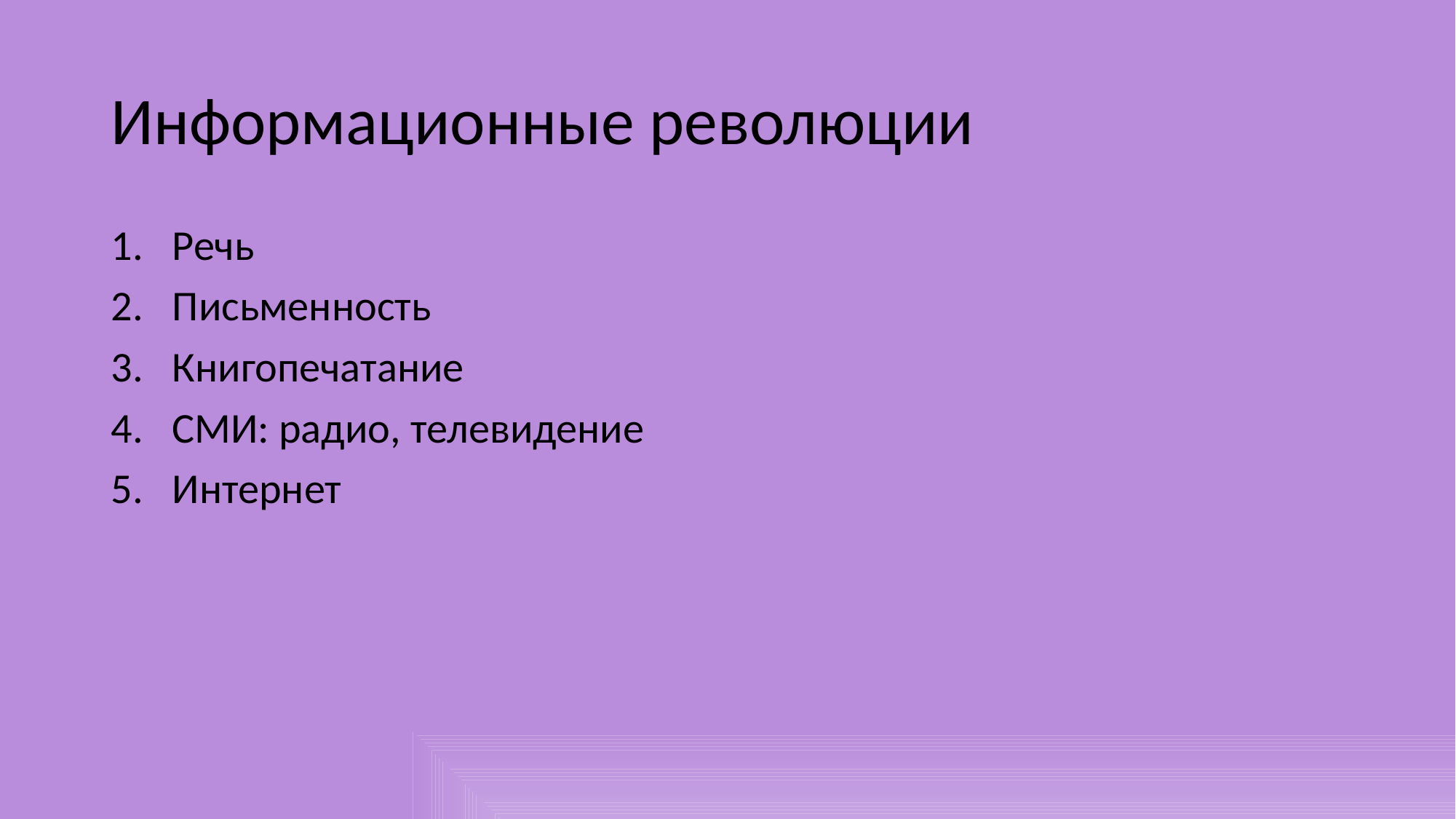

# Информационные революции
Речь
Письменность
Книгопечатание
СМИ: радио, телевидение
Интернет